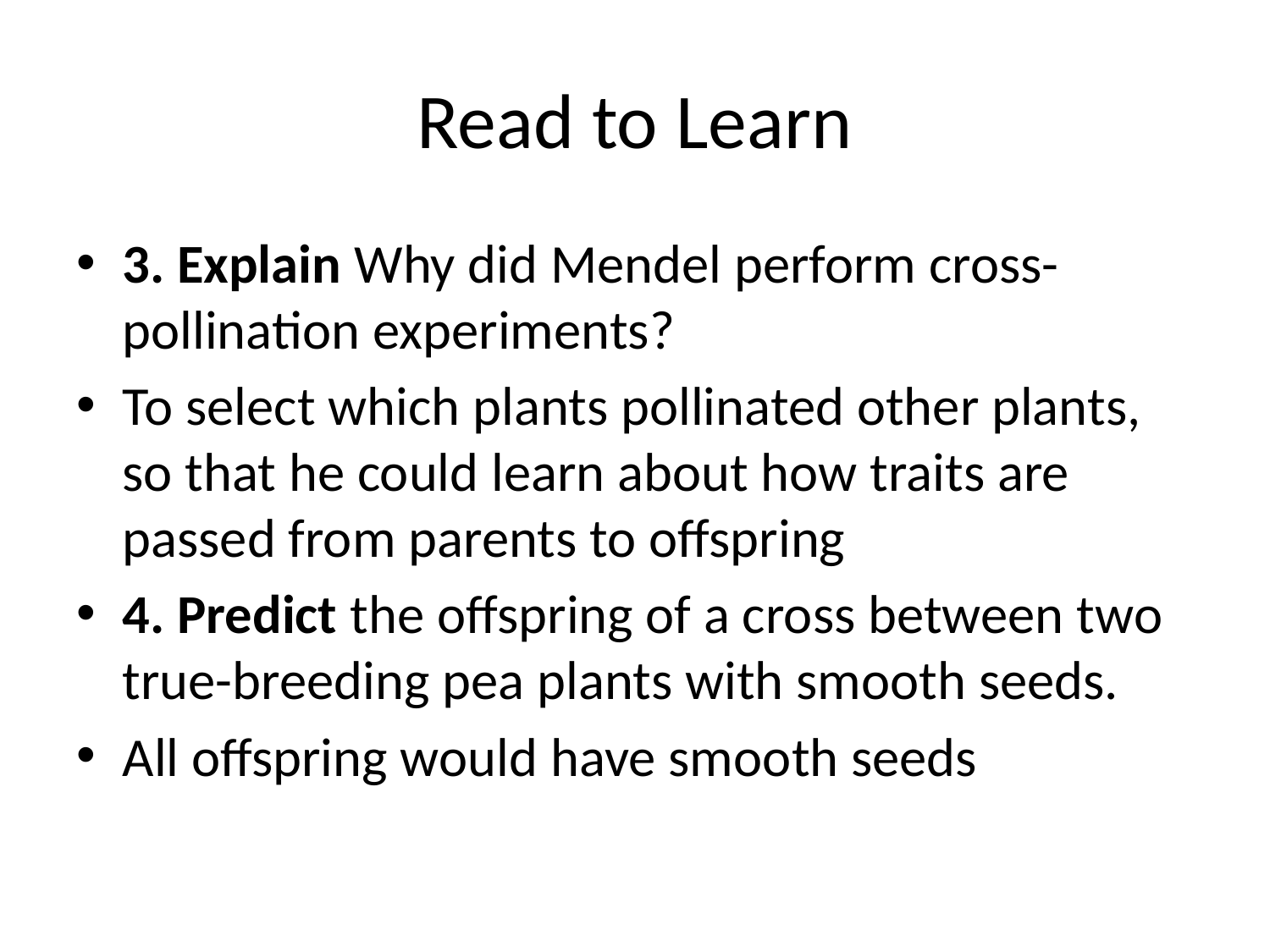

# Read to Learn
3. Explain Why did Mendel perform cross-pollination experiments?
To select which plants pollinated other plants, so that he could learn about how traits are passed from parents to offspring
4. Predict the offspring of a cross between two true-breeding pea plants with smooth seeds.
All offspring would have smooth seeds